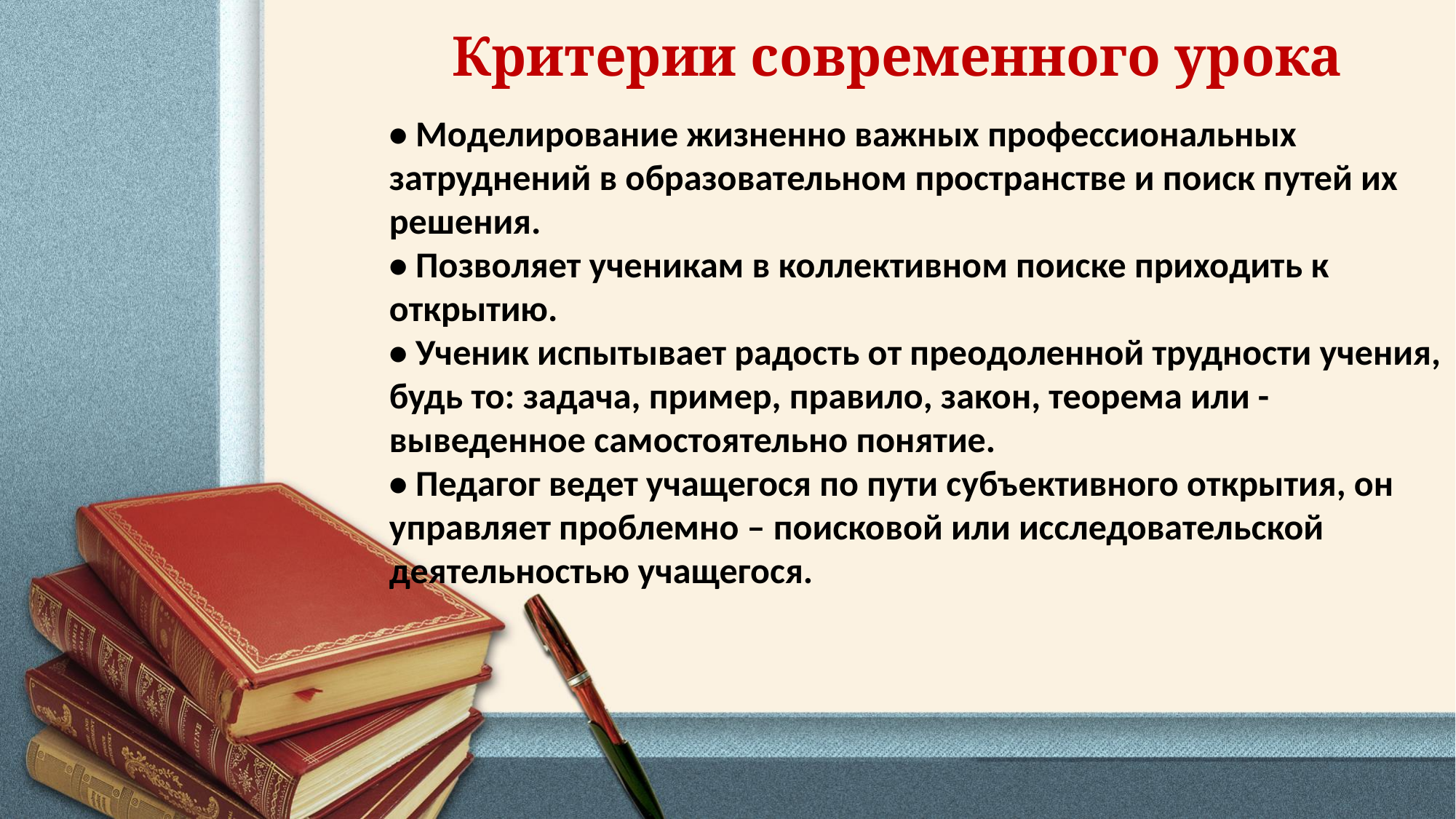

Критерии современного урока

• Моделирование жизненно важных профессиональных затруднений в образовательном пространстве и поиск путей их решения.
• Позволяет ученикам в коллективном поиске приходить к открытию.
• Ученик испытывает радость от преодоленной трудности учения, будь то: задача, пример, правило, закон, теорема или - выведенное самостоятельно понятие.
• Педагог ведет учащегося по пути субъективного открытия, он управляет проблемно – поисковой или исследовательской деятельностью учащегося.